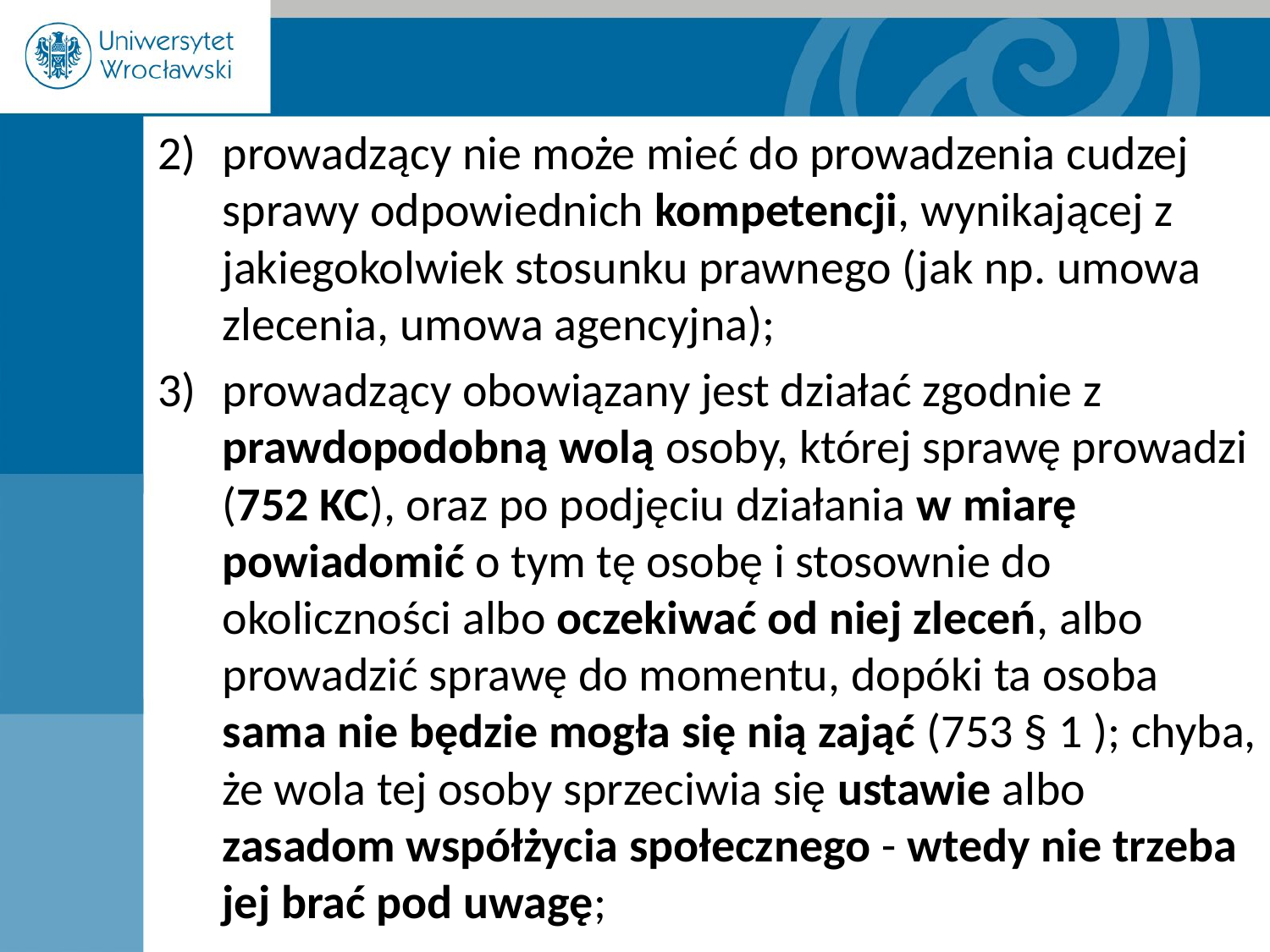

prowadzący nie może mieć do prowadzenia cudzej sprawy odpowiednich kompetencji, wynikającej z jakiegokolwiek stosunku prawnego (jak np. umowa zlecenia, umowa agencyjna);
prowadzący obowiązany jest działać zgodnie z prawdopodobną wolą osoby, której sprawę prowadzi (752 KC), oraz po podjęciu działania w miarę powiadomić o tym tę osobę i stosownie do okoliczności albo oczekiwać od niej zleceń, albo prowadzić sprawę do momentu, dopóki ta osoba sama nie będzie mogła się nią zająć (753 § 1 ); chyba, że wola tej osoby sprzeciwia się ustawie albo zasadom współżycia społecznego - wtedy nie trzeba jej brać pod uwagę;